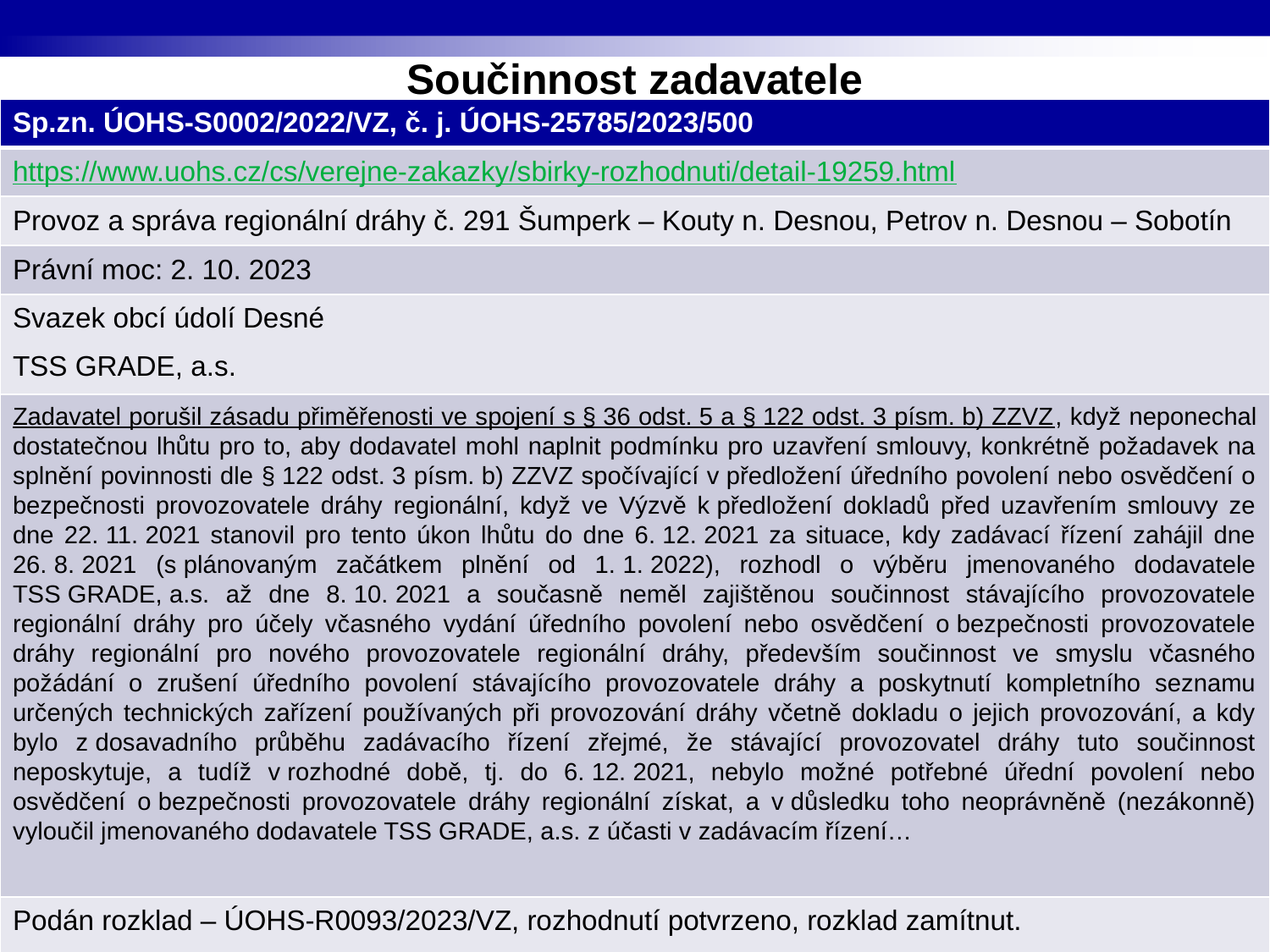

# Součinnost zadavatele
| Sp.zn. ÚOHS-S0002/2022/VZ, č. j. ÚOHS-25785/2023/500 |
| --- |
| https://www.uohs.cz/cs/verejne-zakazky/sbirky-rozhodnuti/detail-19259.html |
| Provoz a správa regionální dráhy č. 291 Šumperk – Kouty n. Desnou, Petrov n. Desnou – Sobotín |
| Právní moc: 2. 10. 2023 |
| Svazek obcí údolí Desné TSS GRADE, a.s. |
| Zadavatel porušil zásadu přiměřenosti ve spojení s § 36 odst. 5 a § 122 odst. 3 písm. b) ZZVZ, když neponechal dostatečnou lhůtu pro to, aby dodavatel mohl naplnit podmínku pro uzavření smlouvy, konkrétně požadavek na splnění povinnosti dle § 122 odst. 3 písm. b) ZZVZ spočívající v předložení úředního povolení nebo osvědčení o bezpečnosti provozovatele dráhy regionální, když ve Výzvě k předložení dokladů před uzavřením smlouvy ze dne 22. 11. 2021 stanovil pro tento úkon lhůtu do dne 6. 12. 2021 za situace, kdy zadávací řízení zahájil dne 26. 8. 2021 (s plánovaným začátkem plnění od 1. 1. 2022), rozhodl o výběru jmenovaného dodavatele TSS GRADE, a.s. až dne 8. 10. 2021 a současně neměl zajištěnou součinnost stávajícího provozovatele regionální dráhy pro účely včasného vydání úředního povolení nebo osvědčení o bezpečnosti provozovatele dráhy regionální pro nového provozovatele regionální dráhy, především součinnost ve smyslu včasného požádání o zrušení úředního povolení stávajícího provozovatele dráhy a poskytnutí kompletního seznamu určených technických zařízení používaných při provozování dráhy včetně dokladu o jejich provozování, a kdy bylo z dosavadního průběhu zadávacího řízení zřejmé, že stávající provozovatel dráhy tuto součinnost neposkytuje, a tudíž v rozhodné době, tj. do 6. 12. 2021, nebylo možné potřebné úřední povolení nebo osvědčení o bezpečnosti provozovatele dráhy regionální získat, a v důsledku toho neoprávněně (nezákonně) vyloučil jmenovaného dodavatele TSS GRADE, a.s. z účasti v zadávacím řízení… |
| Podán rozklad – ÚOHS-R0093/2023/VZ, rozhodnutí potvrzeno, rozklad zamítnut. |